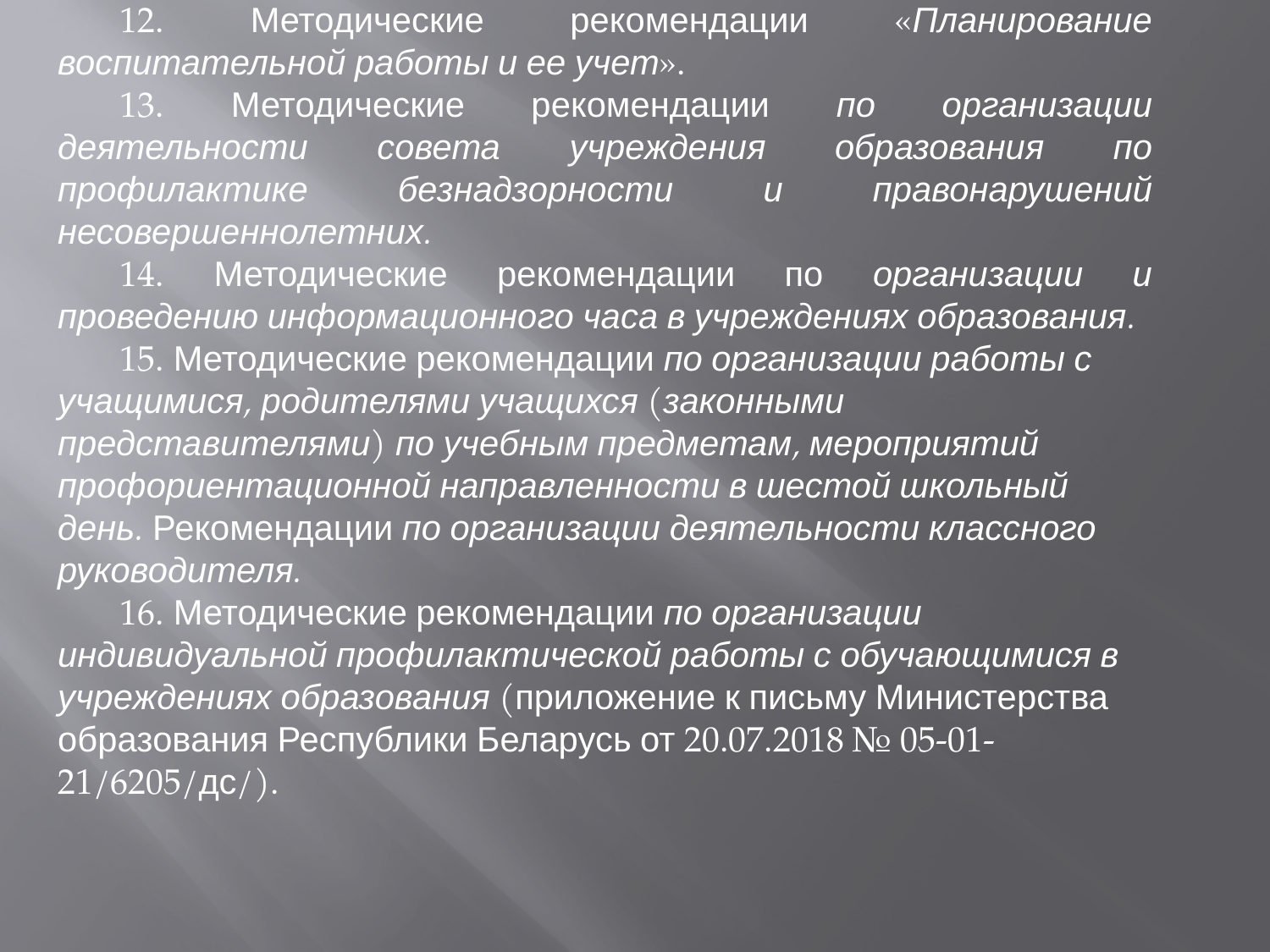

12. Методические рекомендации «Планирование воспитательной работы и ее учет».
13. Методические рекомендации по организации деятельности совета учреждения образования по профилактике безнадзорности и правонарушений несовершеннолетних.
14. Методические рекомендации по организации и проведению информационного часа в учреждениях образования.
15. Методические рекомендации по организации работы с учащимися, родителями учащихся (законными представителями) по учебным предметам, мероприятий профориентационной направленности в шестой школьный день. Рекомендации по организации деятельности классного руководителя.
16. Методические рекомендации по организации индивидуальной профилактической работы с обучающимися в учреждениях образования (приложение к письму Министерства образования Республики Беларусь от 20.07.2018 № 05-01-21/6205/дс/).